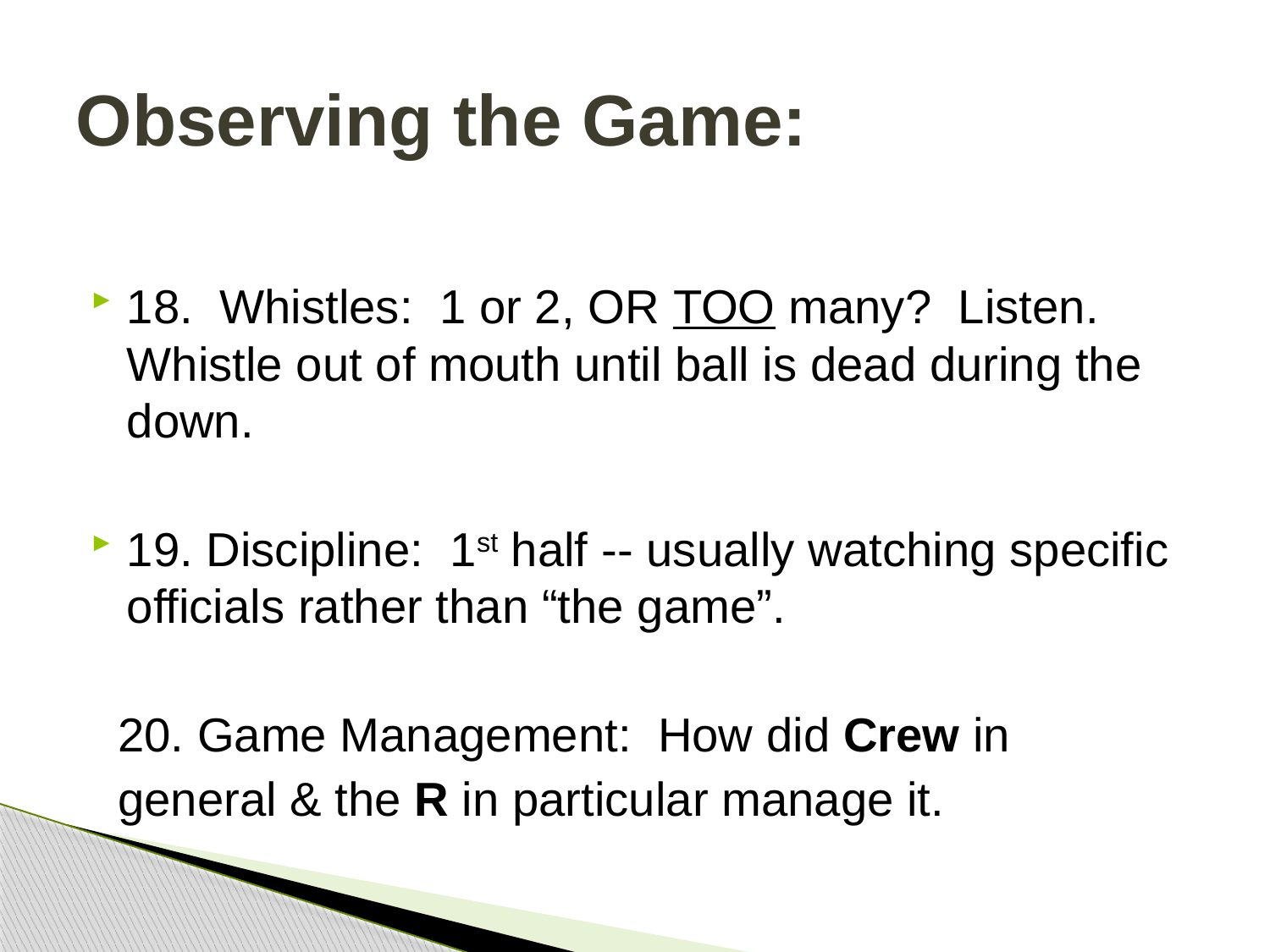

# Observing the Game:

18.  Whistles:  1 or 2, OR TOO many?  Listen.  Whistle out of mouth until ball is dead during the down.

19. Discipline:  1st half -- usually watching specific officials rather than “the game”.

  20. Game Management:  How did Crew in
  general & the R in particular manage it.